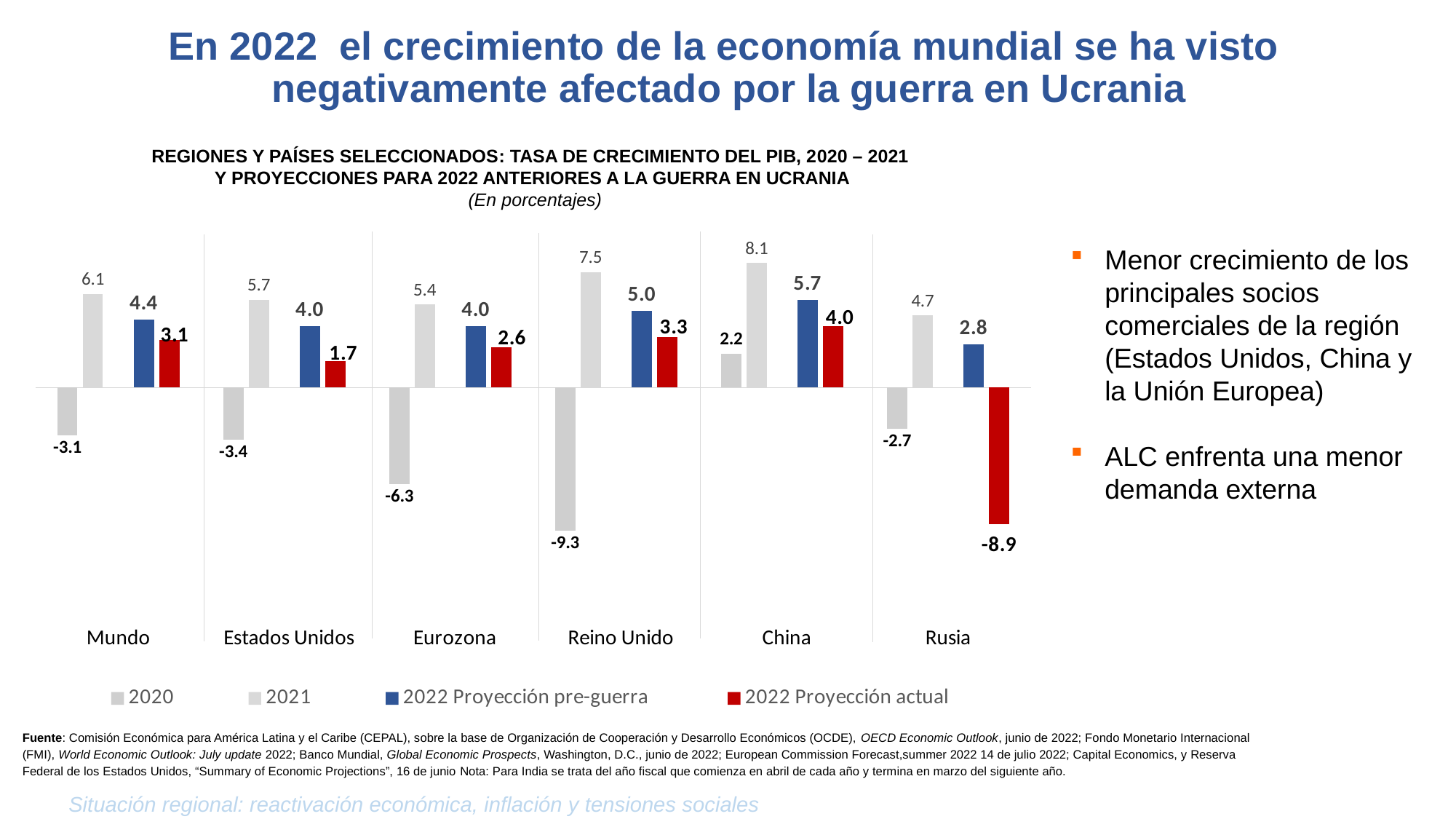

En 2022  el crecimiento de la economía mundial se ha visto
negativamente afectado por la guerra en Ucrania
REGIONES Y PAÍSES SELECCIONADOS: TASA DE CRECIMIENTO DEL PIB, 2020 – 2021
Y PROYECCIONES PARA 2022 ANTERIORES A LA GUERRA EN UCRANIA
 (En porcentajes)

### Chart

| Category | 2020 | 2021 | 2022 | 2022 Proyección pre-guerra  | 2022 Proyección actual |
|---|---|---|---|---|---|
| Mundo | -3.116 | 6.1 | None | 4.4 | 3.1 |
|   Estados Unidos | -3.4 | 5.7 | None | 4.0 | 1.7 |
|   Eurozona | -6.3 | 5.4 | None | 4.0 | 2.6 |
|   Reino Unido | -9.3 | 7.5 | None | 5.0 | 3.3 |
|   China | 2.2 | 8.1 | None | 5.7 | 4.0 |
| Rusia | -2.7 | 4.7 | None | 2.8 | -8.9 |
Menor crecimiento de los principales socios comerciales de la región (Estados Unidos, China y la Unión Europea)

ALC enfrenta una menor demanda externa

Fuente: Comisión Económica para América Latina y el Caribe (CEPAL), sobre la base de Organización de Cooperación y Desarrollo Económicos (OCDE), OECD Economic Outlook, junio de 2022; Fondo Monetario Internacional (FMI), World Economic Outlook: July update 2022; Banco Mundial, Global Economic Prospects, Washington, D.C., junio de 2022; European Commission Forecast,summer 2022 14 de julio 2022; Capital Economics, y Reserva Federal de los Estados Unidos, “Summary of Economic Projections”, 16 de junio Nota: Para India se trata del año fiscal que comienza en abril de cada año y termina en marzo del siguiente año.
3